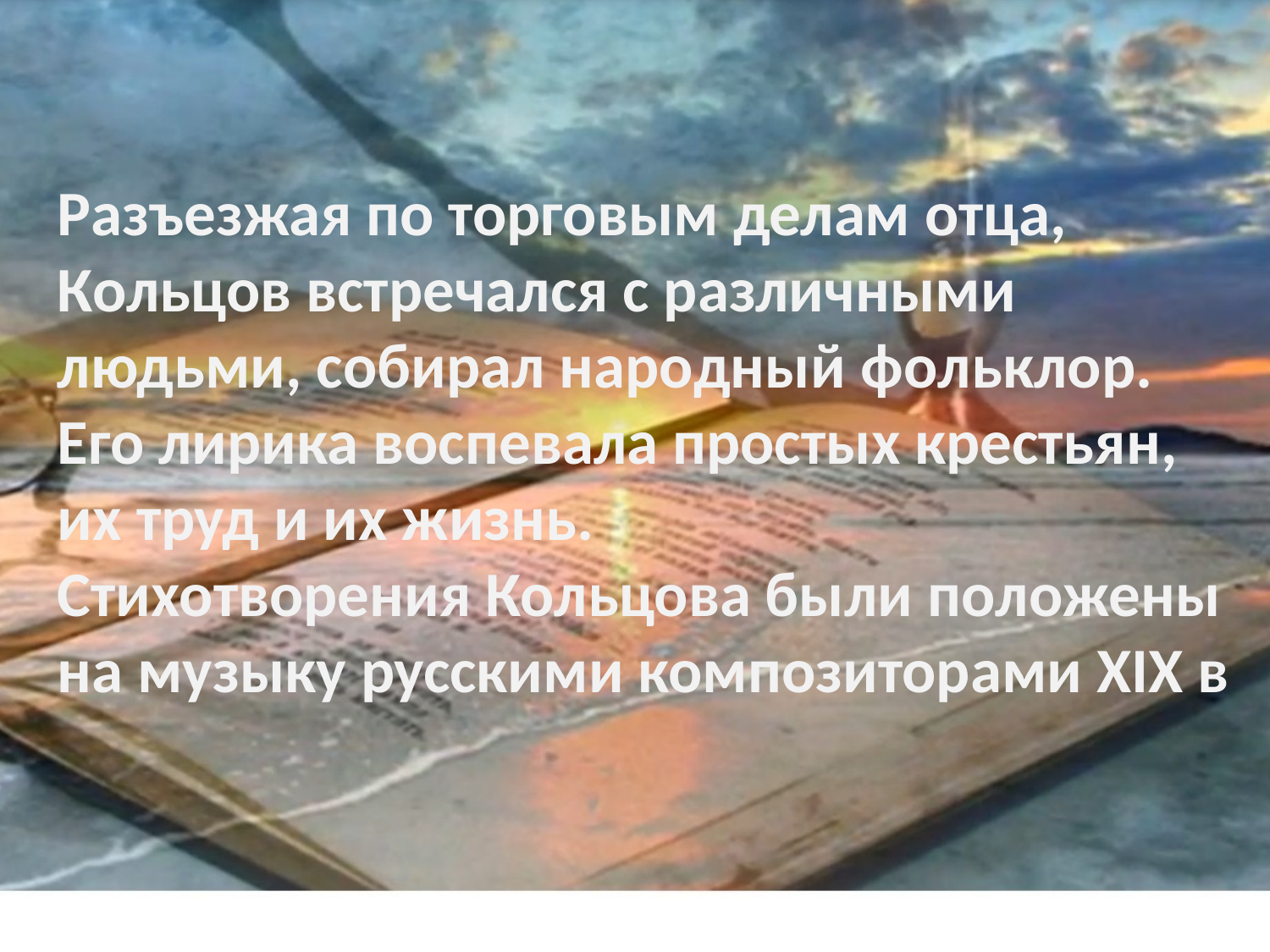

Разъезжая по торговым делам отца, Кольцов встречался с различными людьми, собирал народный фольклор. Его лирика воспевала простых крестьян, их труд и их жизнь.
Стихотворения Кольцова были положены на музыку русскими композиторами XIX в